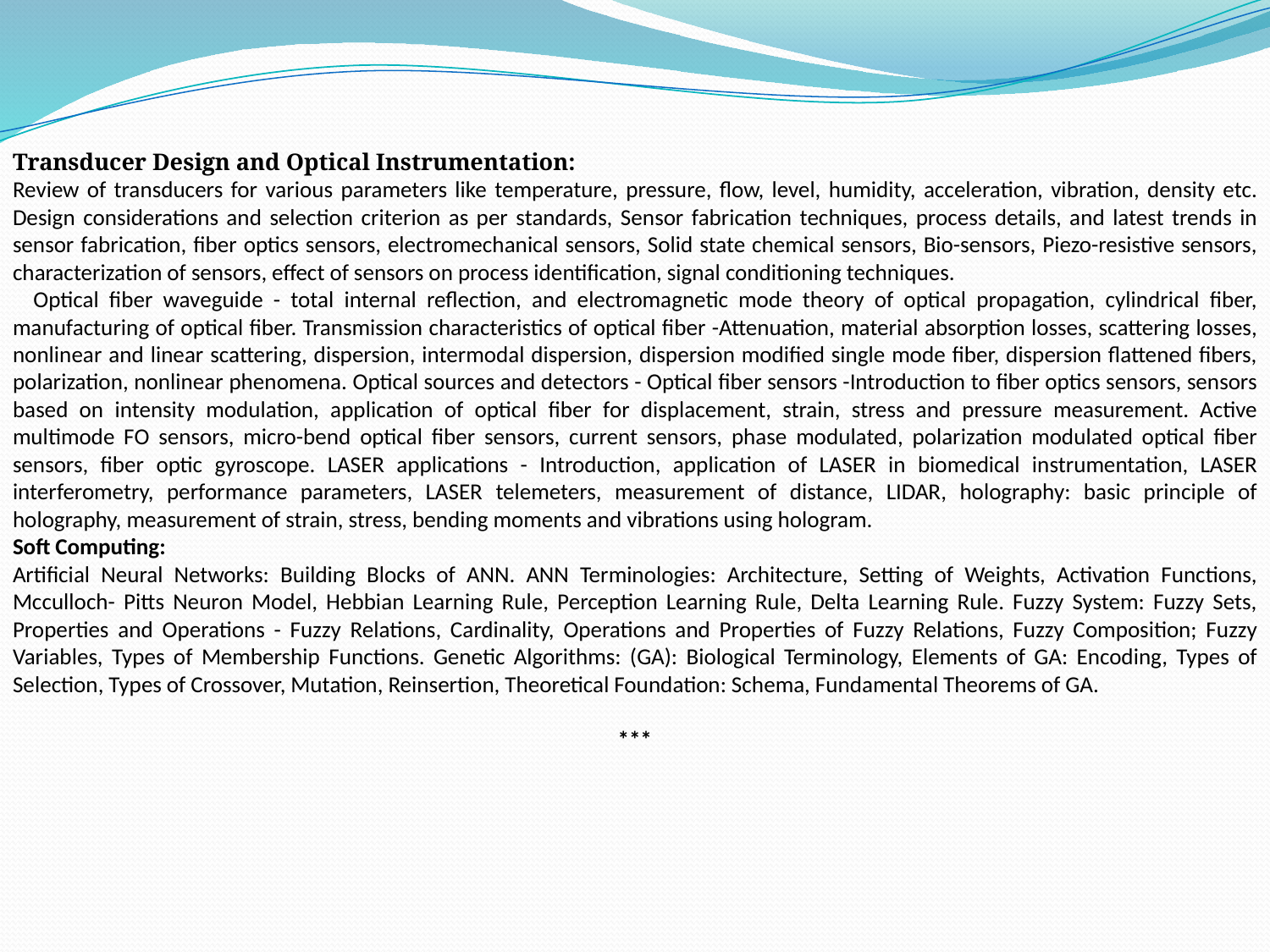

Transducer Design and Optical Instrumentation:
Review of transducers for various parameters like temperature, pressure, flow, level, humidity, acceleration, vibration, density etc. Design considerations and selection criterion as per standards, Sensor fabrication techniques, process details, and latest trends in sensor fabrication, fiber optics sensors, electromechanical sensors, Solid state chemical sensors, Bio-sensors, Piezo-resistive sensors, characterization of sensors, effect of sensors on process identification, signal conditioning techniques.
  Optical fiber waveguide - total internal reflection, and electromagnetic mode theory of optical propagation, cylindrical fiber, manufacturing of optical fiber. Transmission characteristics of optical fiber -Attenuation, material absorption losses, scattering losses, nonlinear and linear scattering, dispersion, intermodal dispersion, dispersion modified single mode fiber, dispersion flattened fibers, polarization, nonlinear phenomena. Optical sources and detectors - Optical fiber sensors -Introduction to fiber optics sensors, sensors based on intensity modulation, application of optical fiber for displacement, strain, stress and pressure measurement. Active multimode FO sensors, micro-bend optical fiber sensors, current sensors, phase modulated, polarization modulated optical fiber sensors, fiber optic gyroscope. LASER applications - Introduction, application of LASER in biomedical instrumentation, LASER interferometry, performance parameters, LASER telemeters, measurement of distance, LIDAR, holography: basic principle of holography, measurement of strain, stress, bending moments and vibrations using hologram.
Soft Computing:
Artificial Neural Networks: Building Blocks of ANN. ANN Terminologies: Architecture, Setting of Weights, Activation Functions, Mcculloch- Pitts Neuron Model, Hebbian Learning Rule, Perception Learning Rule, Delta Learning Rule. Fuzzy System: Fuzzy Sets, Properties and Operations - Fuzzy Relations, Cardinality, Operations and Properties of Fuzzy Relations, Fuzzy Composition; Fuzzy Variables, Types of Membership Functions. Genetic Algorithms: (GA): Biological Terminology, Elements of GA: Encoding, Types of Selection, Types of Crossover, Mutation, Reinsertion, Theoretical Foundation: Schema, Fundamental Theorems of GA.

***